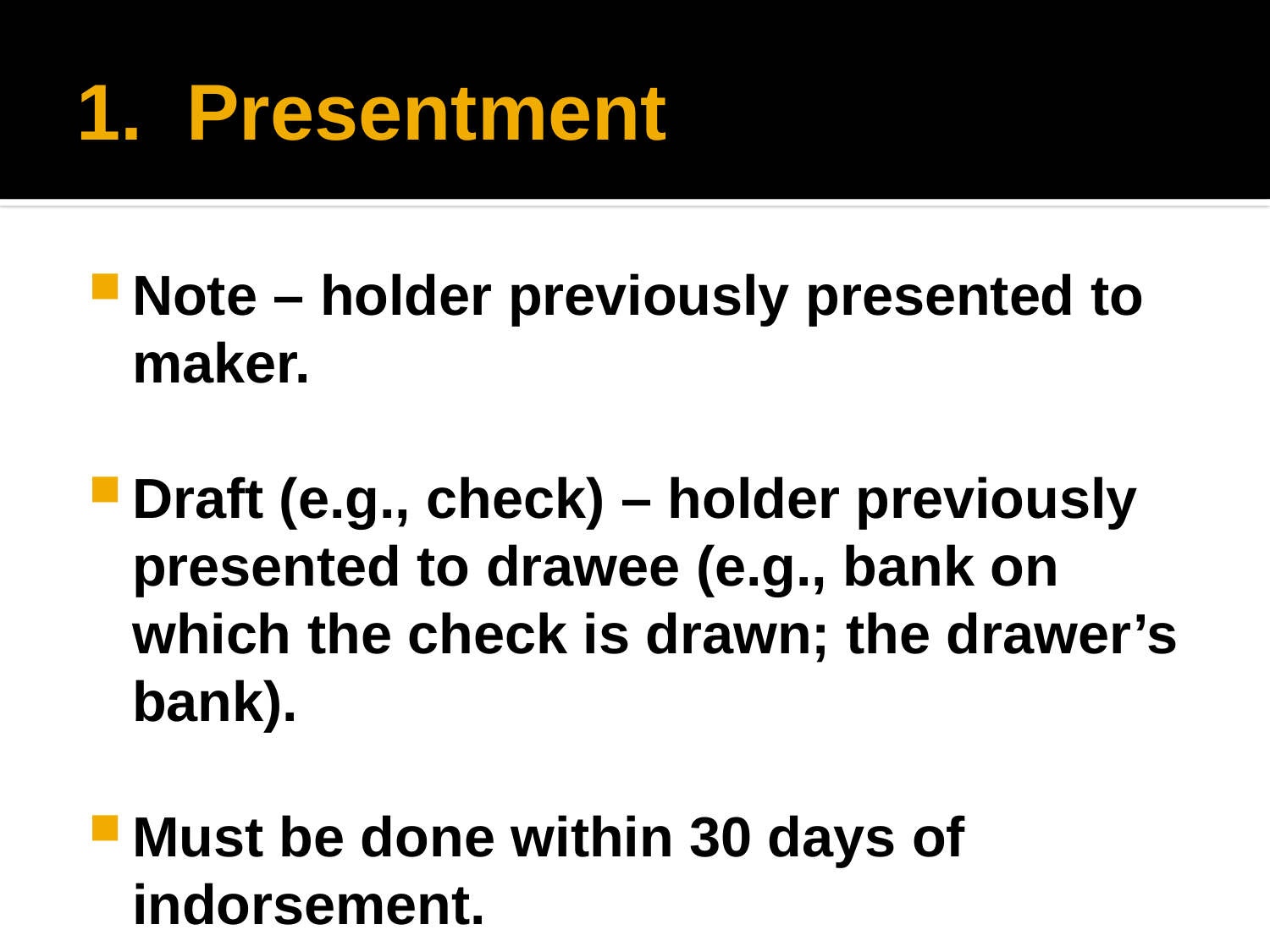

# 1.  Presentment
Note – holder previously presented to maker.

Draft (e.g., check) – holder previously presented to drawee (e.g., bank on which the check is drawn; the drawer’s bank).

Must be done within 30 days of indorsement.